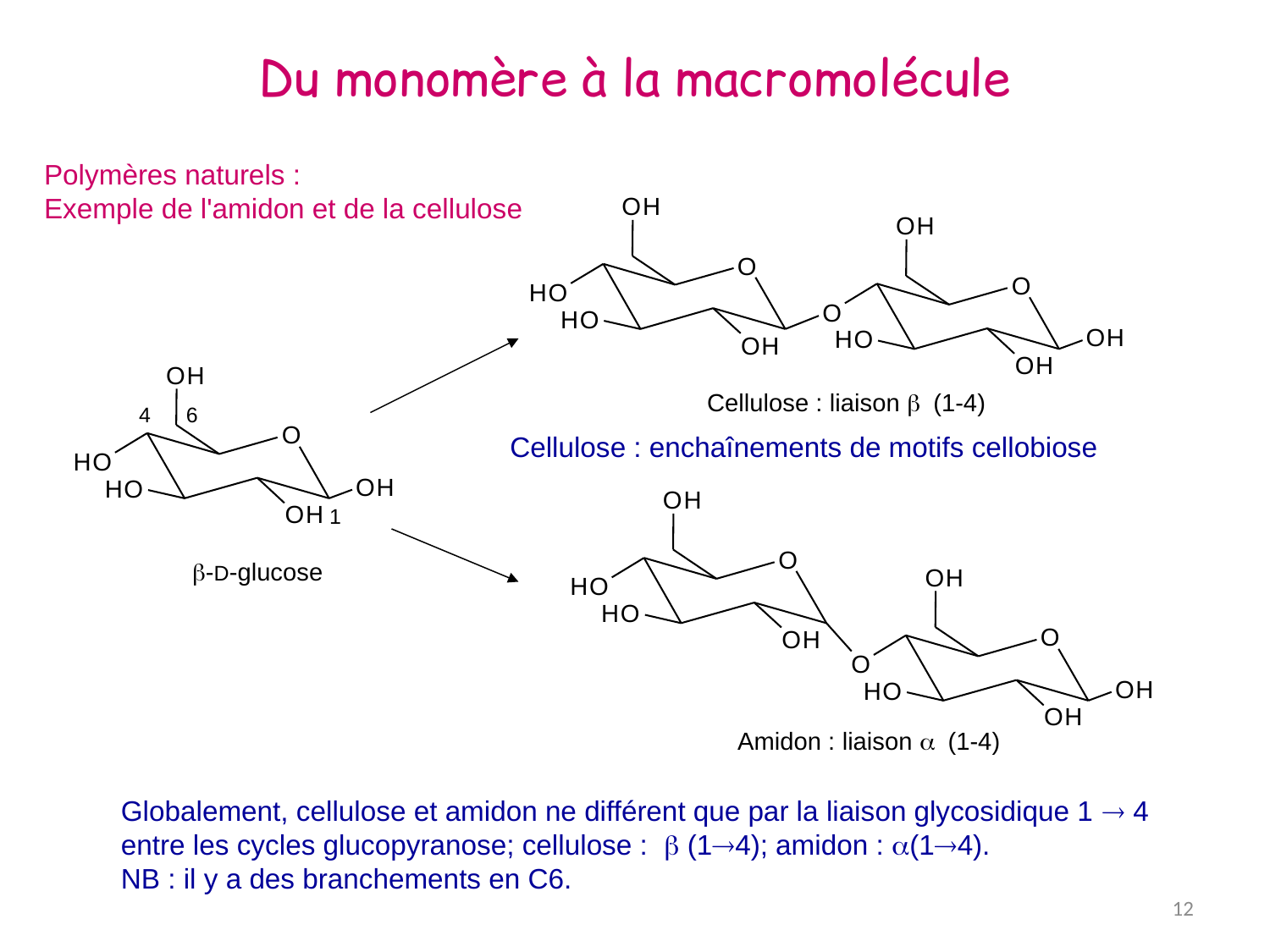

Du monomère à la macromolécule
Polymères naturels :
Exemple de l'amidon et de la cellulose
O
H
O
H

O

O

H
O

O

H
O

O
H
H
O

O
H

O
H

O
H

O

H
O

O
H
H
O

O
H
Cellulose : liaison β (1-4)
4
6
Cellulose : enchaînements de motifs cellobiose
O
H

O

O
H
H
O

H
O

O

O
H

O

O
H
H
O

O
H
1

β-D-glucose
Amidon : liaison α (1-4)
Globalement, cellulose et amidon ne différent que par la liaison glycosidique 1 → 4
entre les cycles glucopyranose; cellulose :  β (1→4); amidon : α(1→4).
NB : il y a des branchements en C6.
12